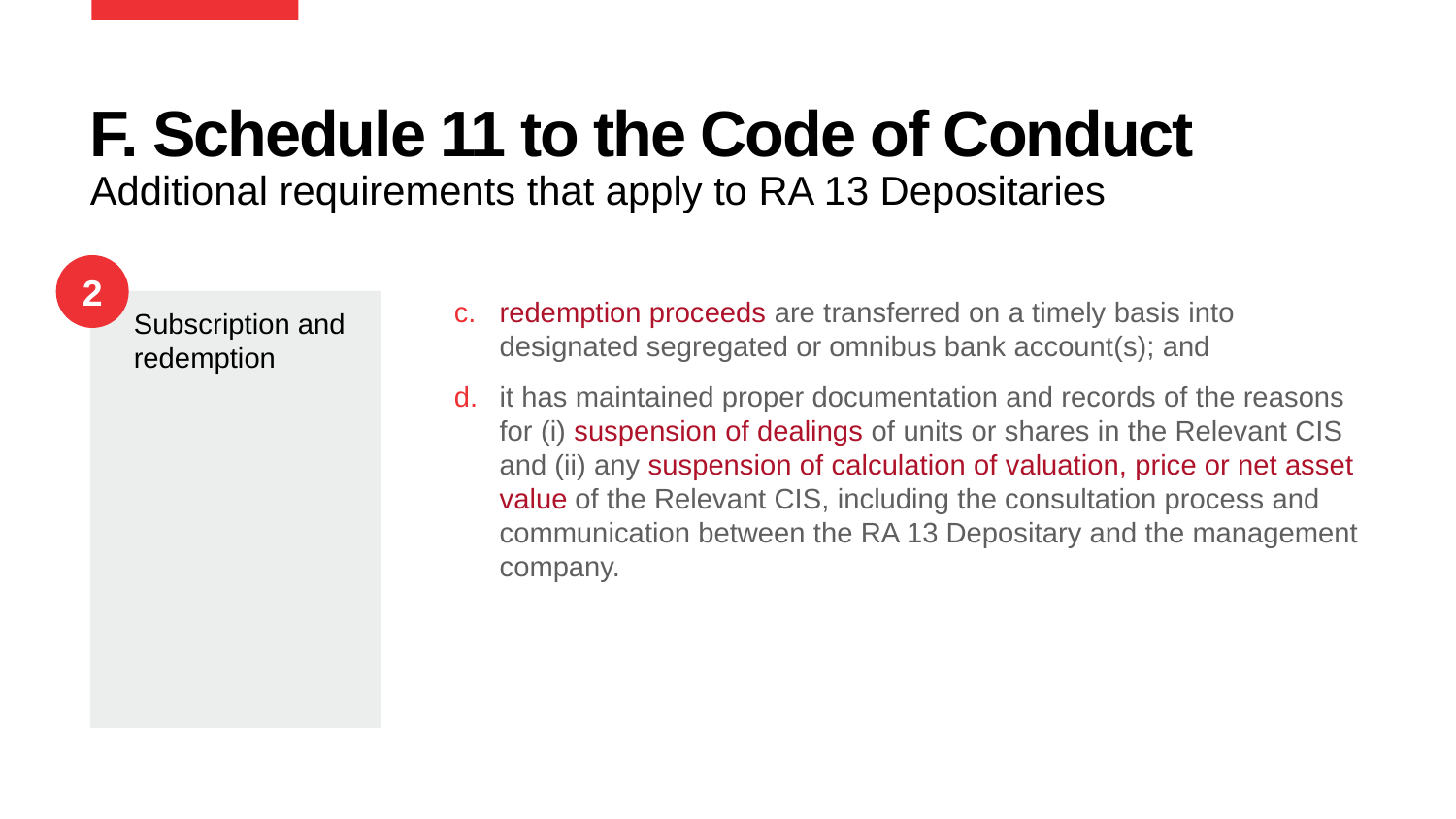

# F. Schedule 11 to the Code of Conduct
Additional requirements that apply to RA 13 Depositaries
2
Subscription and redemption
redemption proceeds are transferred on a timely basis into designated segregated or omnibus bank account(s); and
it has maintained proper documentation and records of the reasons for (i) suspension of dealings of units or shares in the Relevant CIS and (ii) any suspension of calculation of valuation, price or net asset value of the Relevant CIS, including the consultation process and communication between the RA 13 Depositary and the management company.